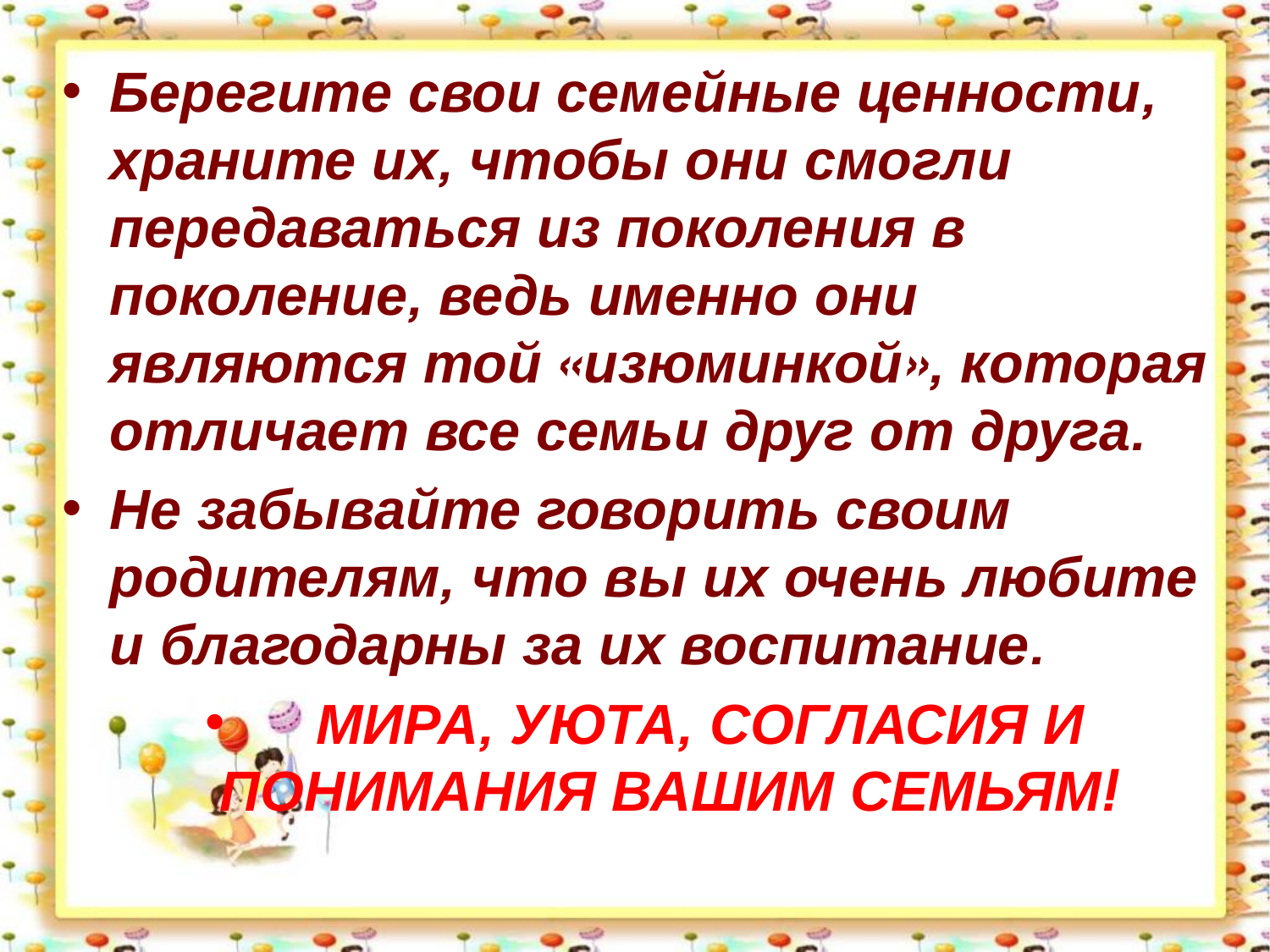

Берегите свои семейные ценности, храните их, чтобы они смогли передаваться из поколения в поколение, ведь именно они являются той «изюминкой», которая отличает все семьи друг от друга.
Не забывайте говорить своим родителям, что вы их очень любите и благодарны за их воспитание.
    МИРА, УЮТА, СОГЛАСИЯ И ПОНИМАНИЯ ВАШИМ СЕМЬЯМ!